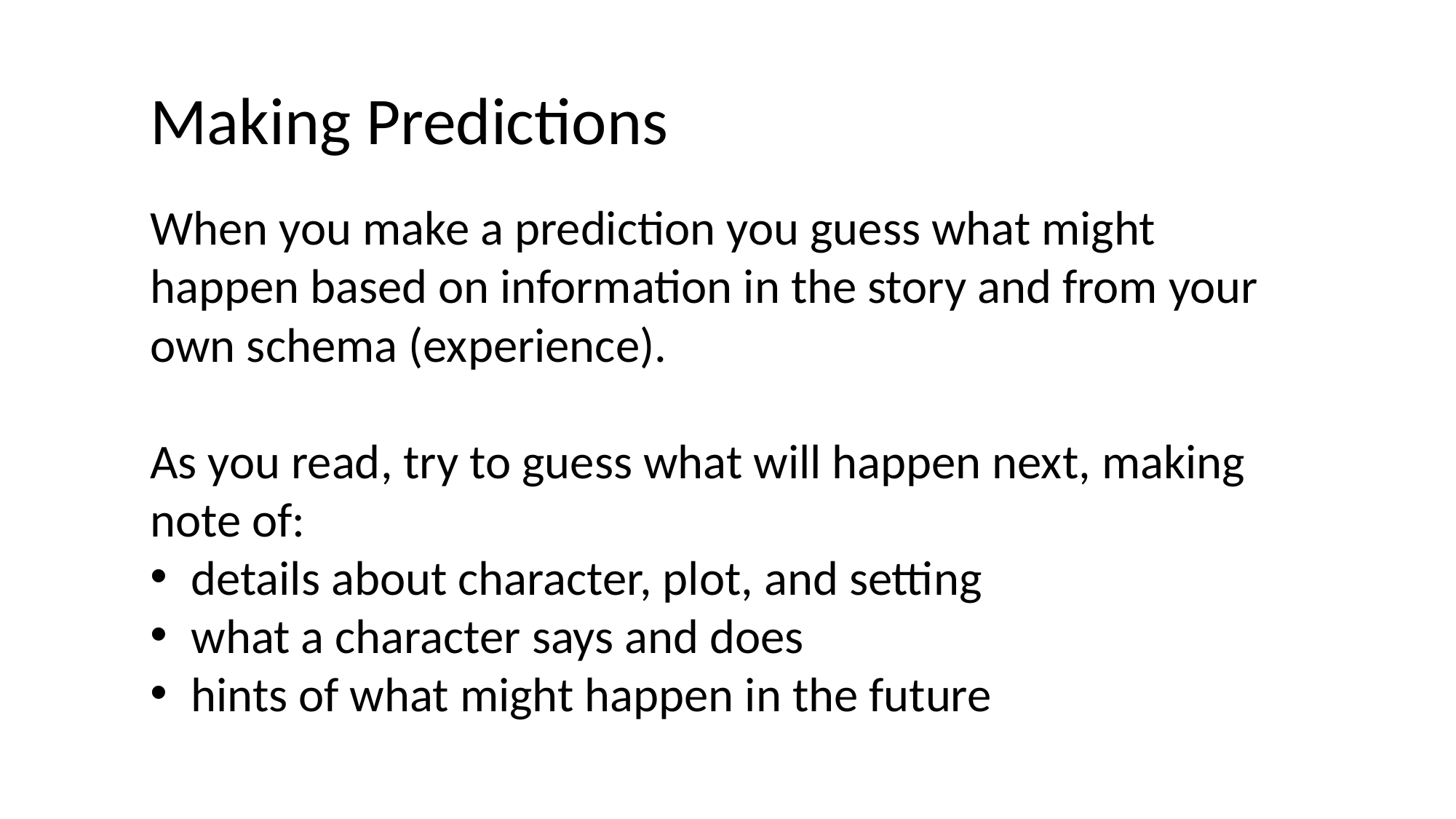

# Making Predictions
When you make a prediction you guess what might happen based on information in the story and from your own schema (experience).

As you read, try to guess what will happen next, making note of:
details about character, plot, and setting
what a character says and does
hints of what might happen in the future